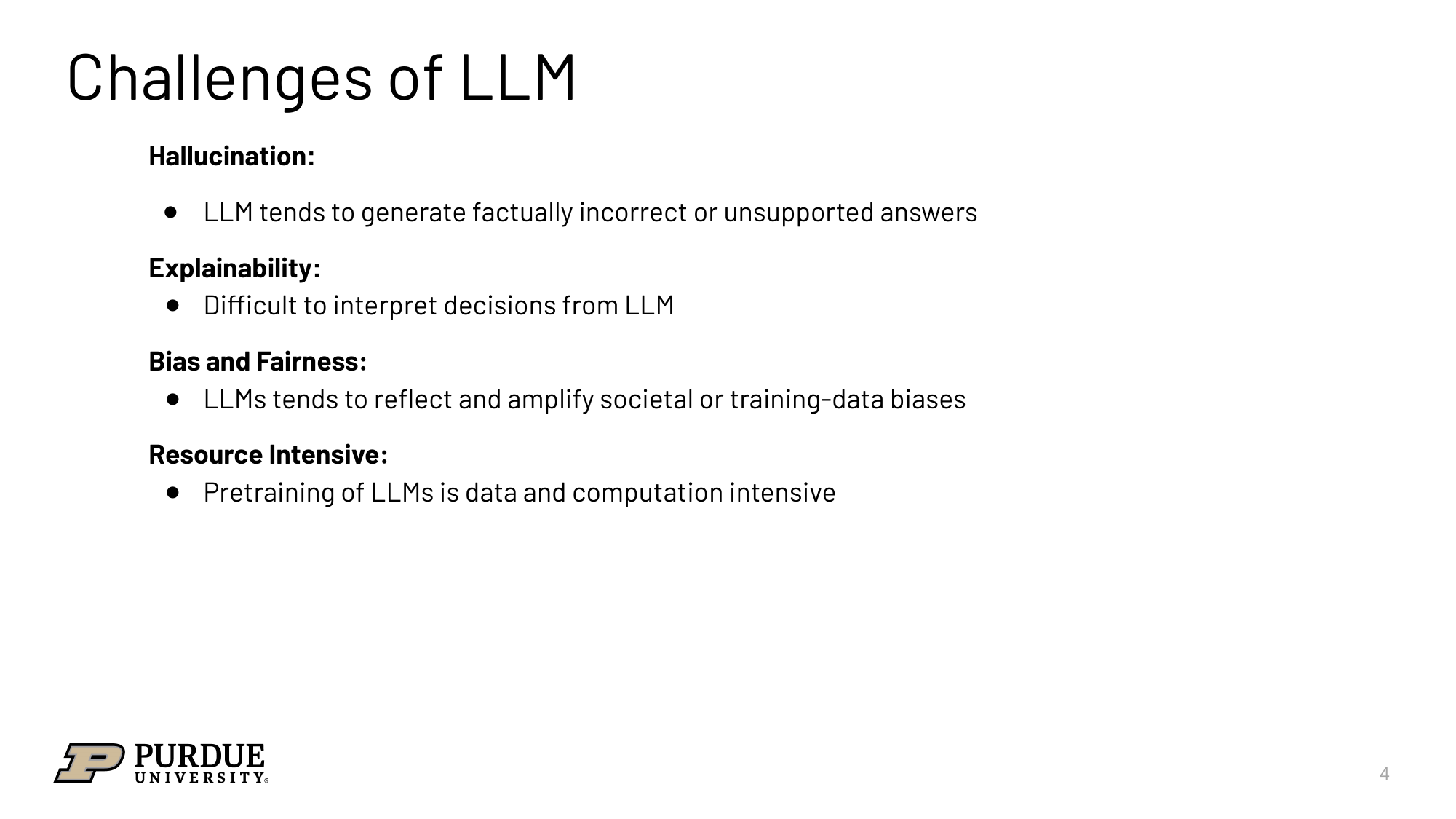

# Challenges of LLM
Hallucination:
LLM tends to generate factually incorrect or unsupported answers
Explainability:
Difficult to interpret decisions from LLM
Bias and Fairness:
LLMs tends to reflect and amplify societal or training-data biases
Resource Intensive:
Pretraining of LLMs is data and computation intensive

4